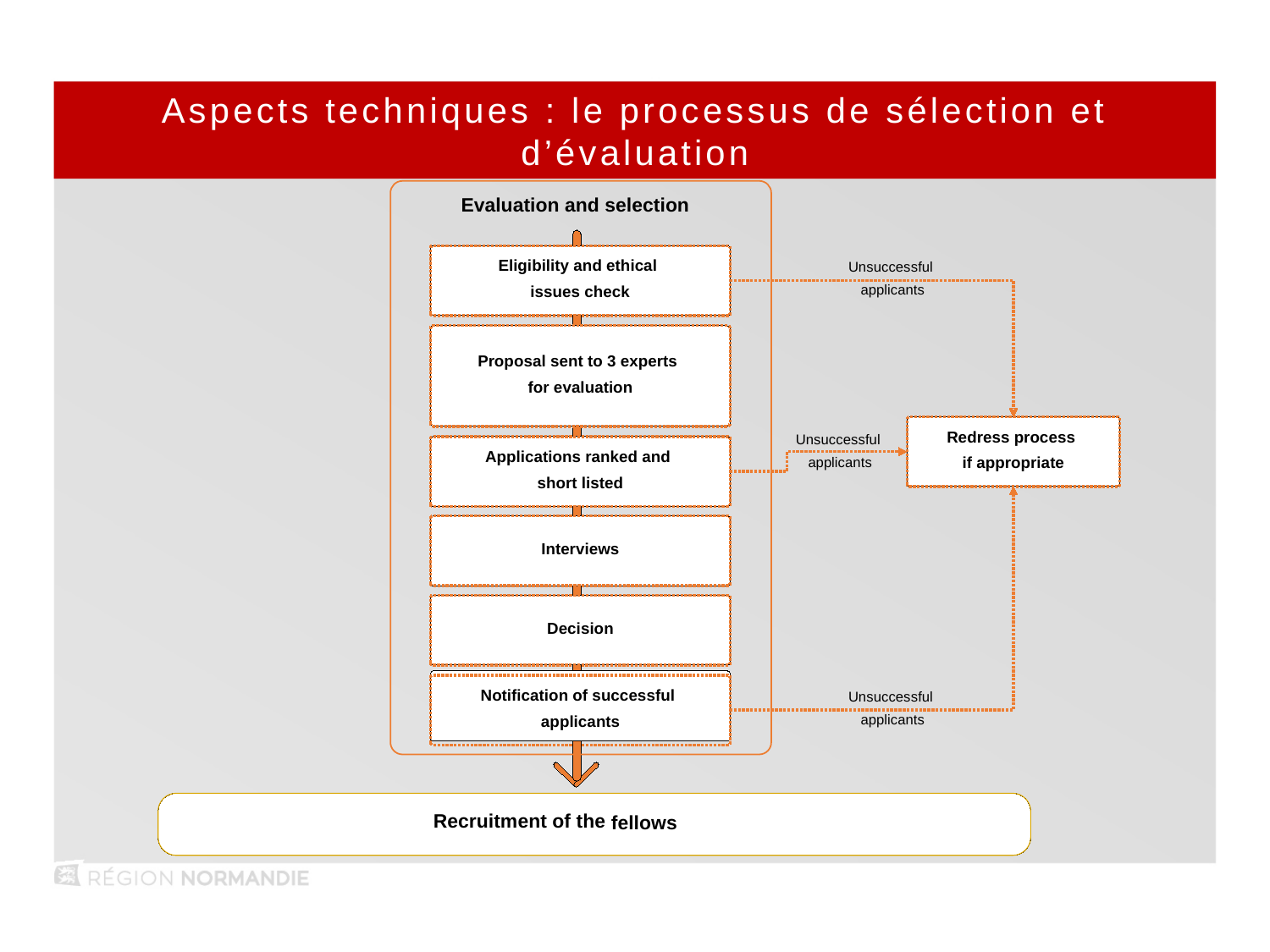

Aspects techniques : le processus de sélection et d’évaluation

Evaluation and selection

Eligibility and ethical
Unsuccessful

applicants
issues check

Proposal sent to 3 experts
for evaluation

Redress process
Unsuccessful

Applications ranked and

if appropriate
applicants
short listed

Interviews

Decision

Notification of successful
Unsuccessful
applicants
applicants

Recruitment of the
fellows